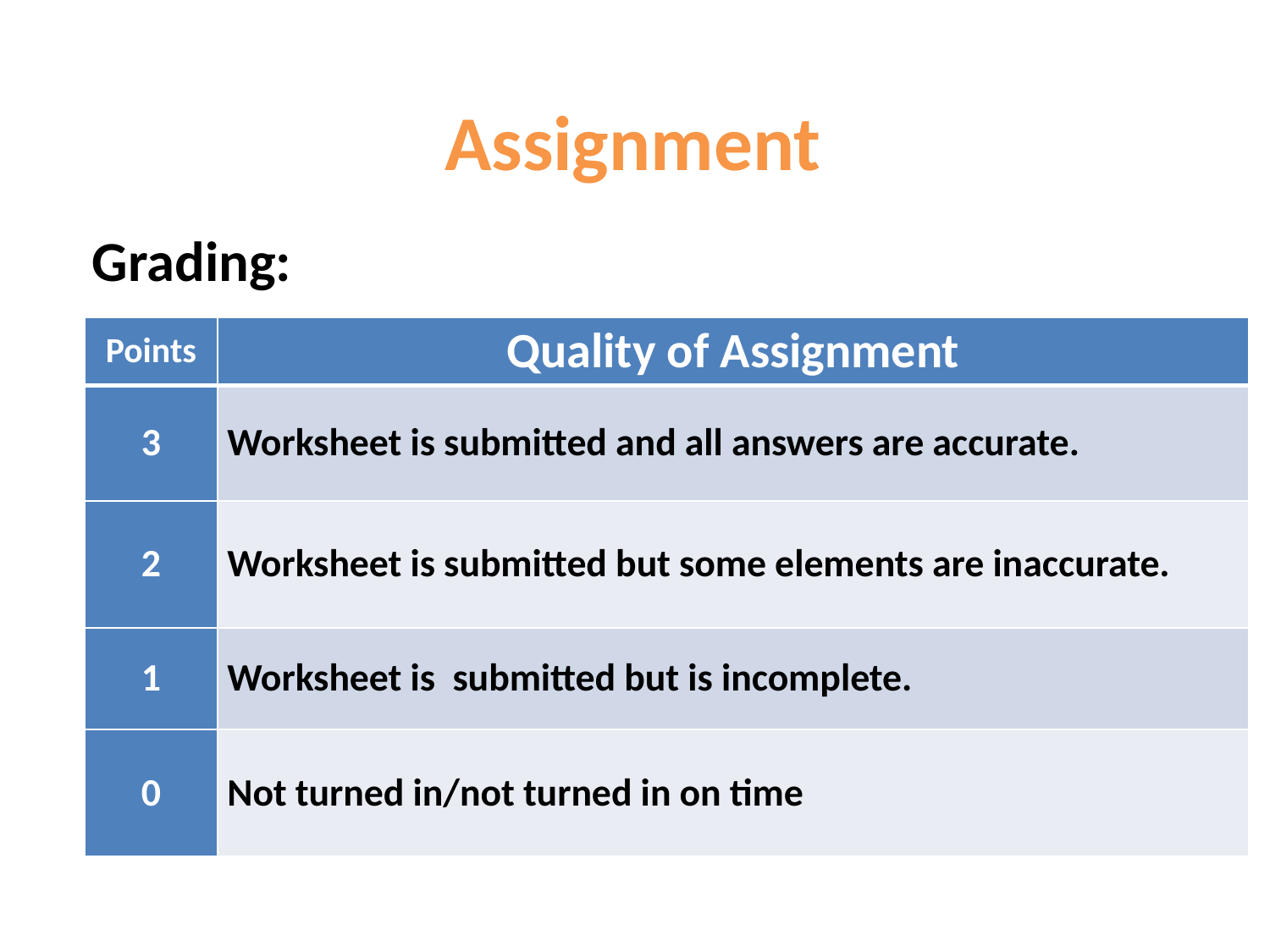

# Assignment
Grading:

| Points | Quality of Assignment |
| --- | --- |
| 3 | Worksheet is submitted and all answers are accurate. |
| 2 | Worksheet is submitted but some elements are inaccurate. |
| 1 | Worksheet is submitted but is incomplete. |
| 0 | Not turned in/not turned in on time |